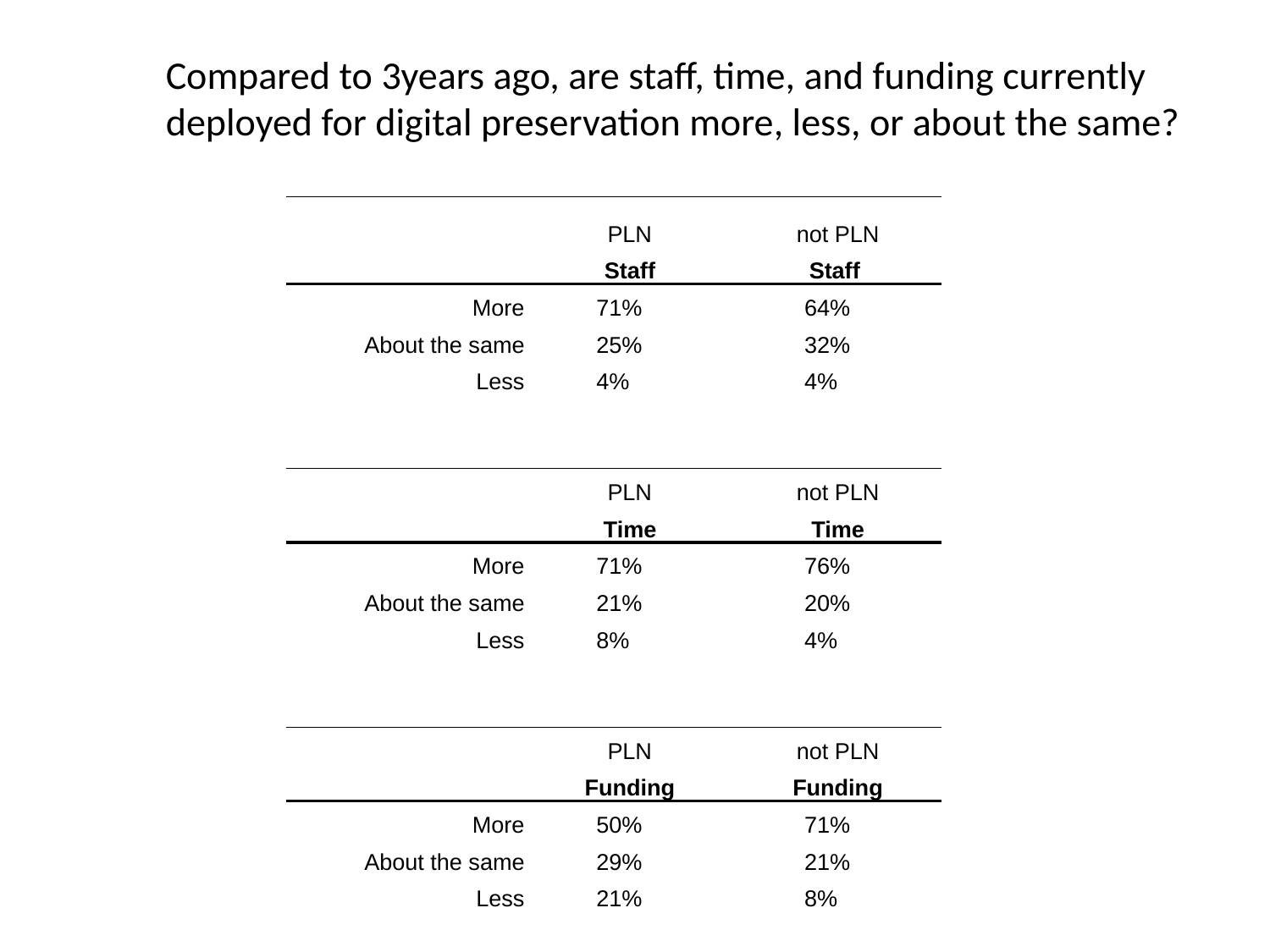

# Compared to 3years ago, are staff, time, and funding currently deployed for digital preservation more, less, or about the same?
|  | PLN | not PLN |
| --- | --- | --- |
|  | Staff | Staff |
| More | 71% | 64% |
| About the same | 25% | 32% |
| Less | 4% | 4% |
|  |  |  |
|  |  |  |
|  | PLN | not PLN |
|  | Time | Time |
| More | 71% | 76% |
| About the same | 21% | 20% |
| Less | 8% | 4% |
|  |  |  |
|  |  |  |
|  | PLN | not PLN |
|  | Funding | Funding |
| More | 50% | 71% |
| About the same | 29% | 21% |
| Less | 21% | 8% |